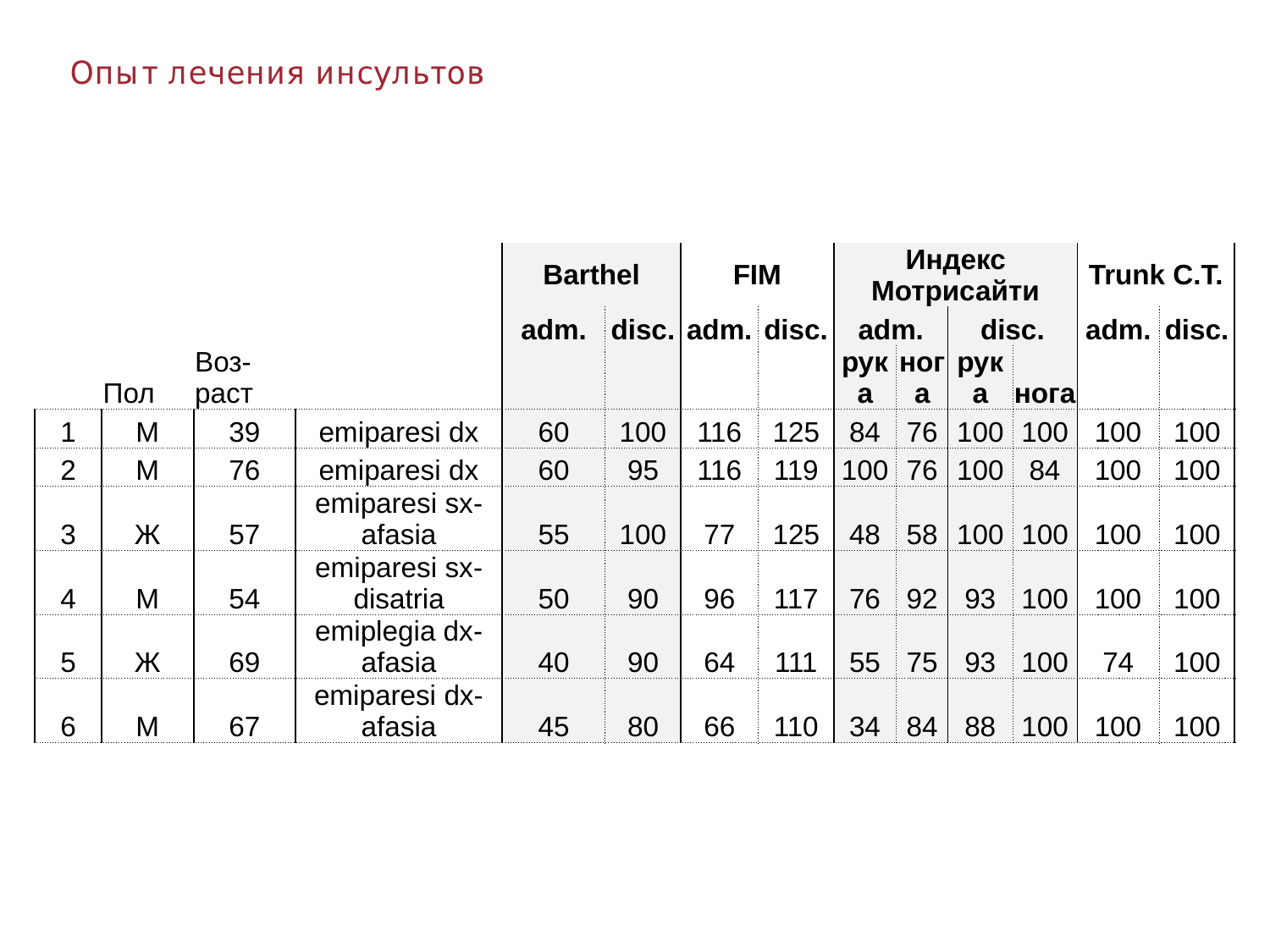

Опыт лечения инсультов
|  |  |  |  | Barthel |  | FIM |  | Индекс Мотрисайти |  |  |  | Trunk C.T. |  |
| --- | --- | --- | --- | --- | --- | --- | --- | --- | --- | --- | --- | --- | --- |
|  |  |  |  | adm. | disc. | adm. | disc. | adm. |  | disc. |  | adm. | disc. |
|  | Пол | Воз-раст |  |  |  |  |  | рука | нога | рука | нога |  |  |
| 1 | M | 39 | emiparesi dx | 60 | 100 | 116 | 125 | 84 | 76 | 100 | 100 | 100 | 100 |
| 2 | M | 76 | emiparesi dx | 60 | 95 | 116 | 119 | 100 | 76 | 100 | 84 | 100 | 100 |
| 3 | Ж | 57 | emiparesi sx-afasia | 55 | 100 | 77 | 125 | 48 | 58 | 100 | 100 | 100 | 100 |
| 4 | M | 54 | emiparesi sx-disatria | 50 | 90 | 96 | 117 | 76 | 92 | 93 | 100 | 100 | 100 |
| 5 | Ж | 69 | emiplegia dx-afasia | 40 | 90 | 64 | 111 | 55 | 75 | 93 | 100 | 74 | 100 |
| 6 | M | 67 | emiparesi dx-afasia | 45 | 80 | 66 | 110 | 34 | 84 | 88 | 100 | 100 | 100 |